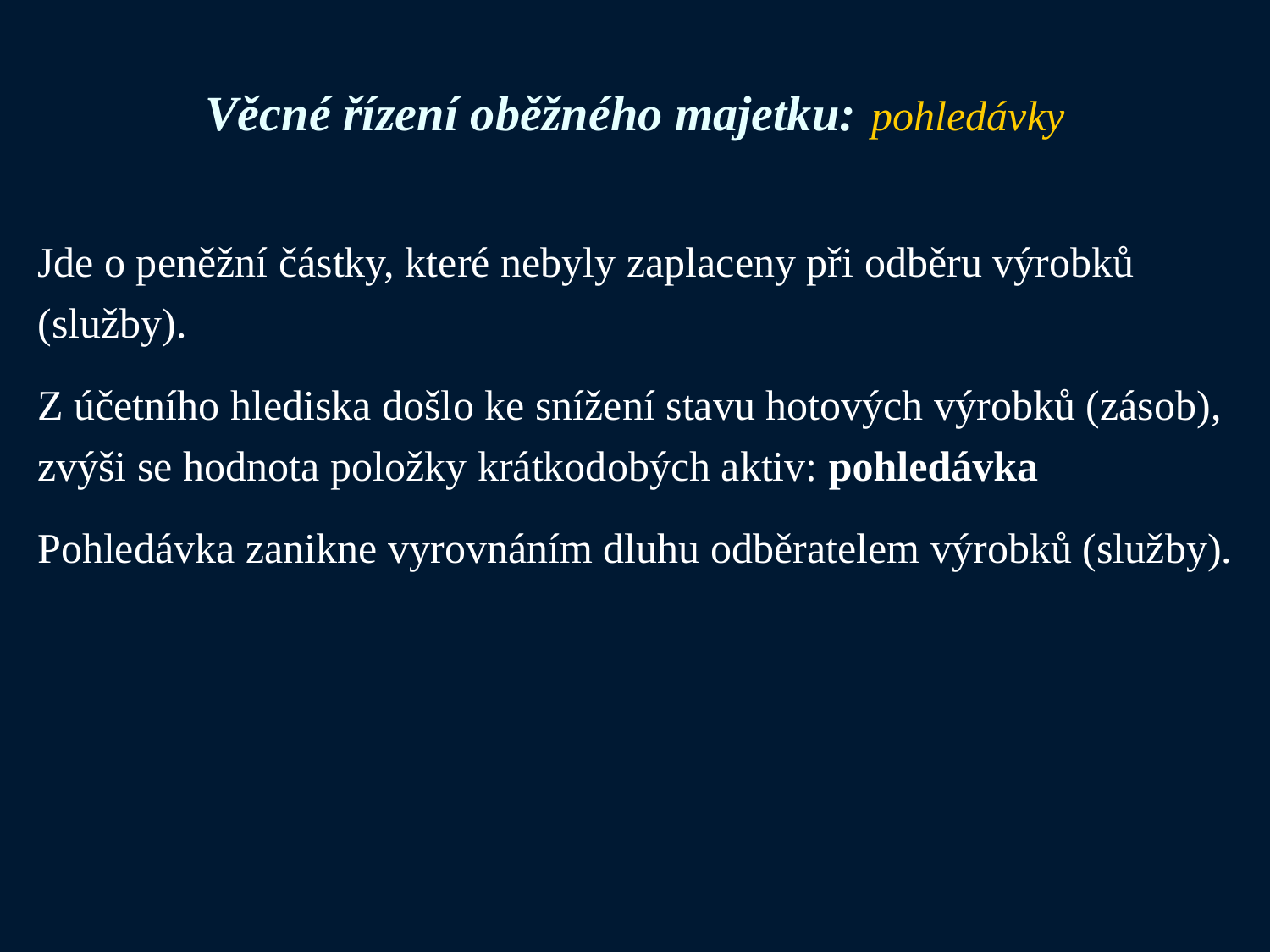

# Věcné řízení oběžného majetku: pohledávky
Jde o peněžní částky, které nebyly zaplaceny při odběru výrobků (služby).
Z účetního hlediska došlo ke snížení stavu hotových výrobků (zásob), zvýši se hodnota položky krátkodobých aktiv: pohledávka
Pohledávka zanikne vyrovnáním dluhu odběratelem výrobků (služby).